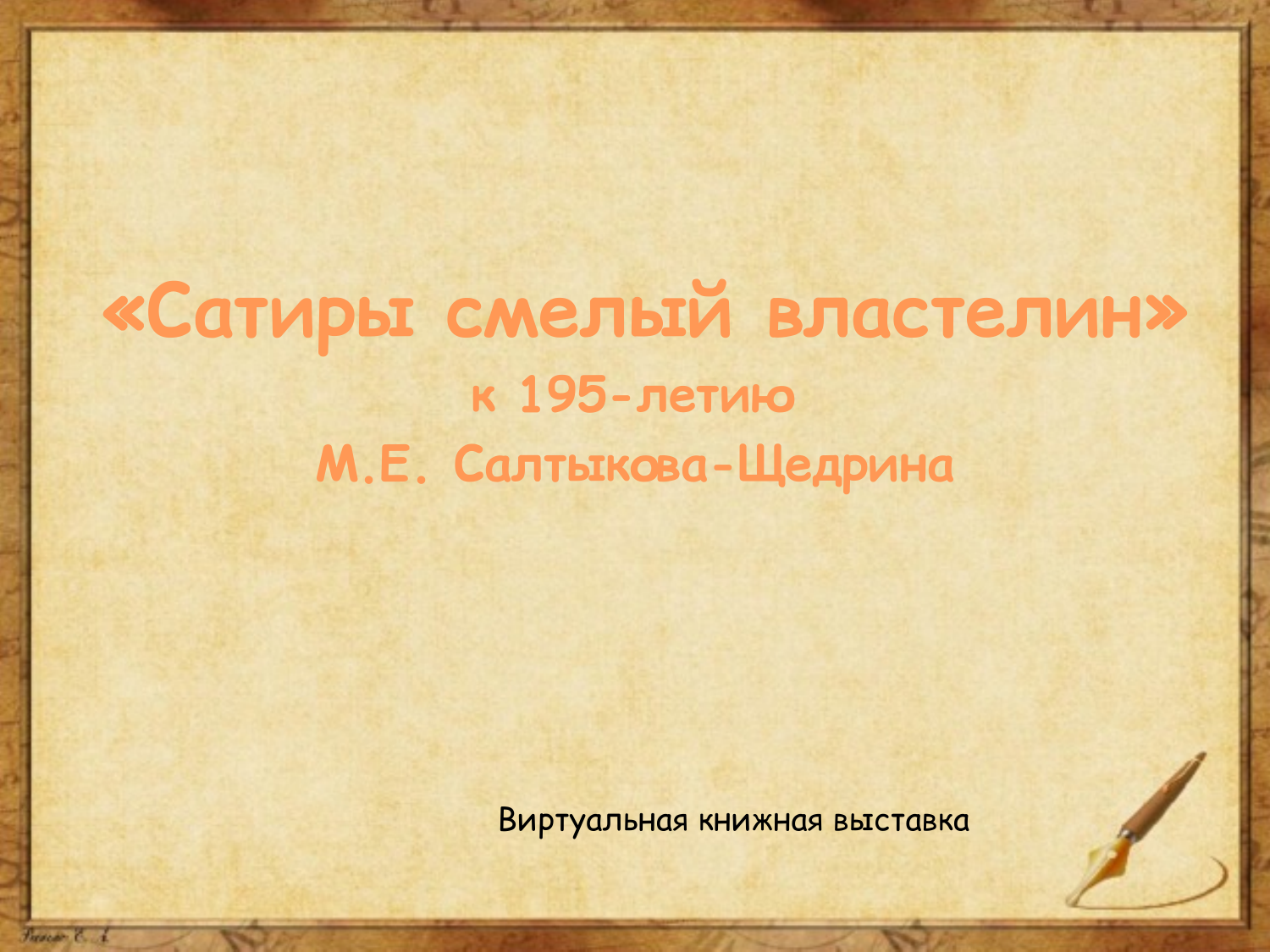

# «Сатиры смелый властелин»
к 195-летию
М.Е. Салтыкова-Щедрина
Виртуальная книжная выставка